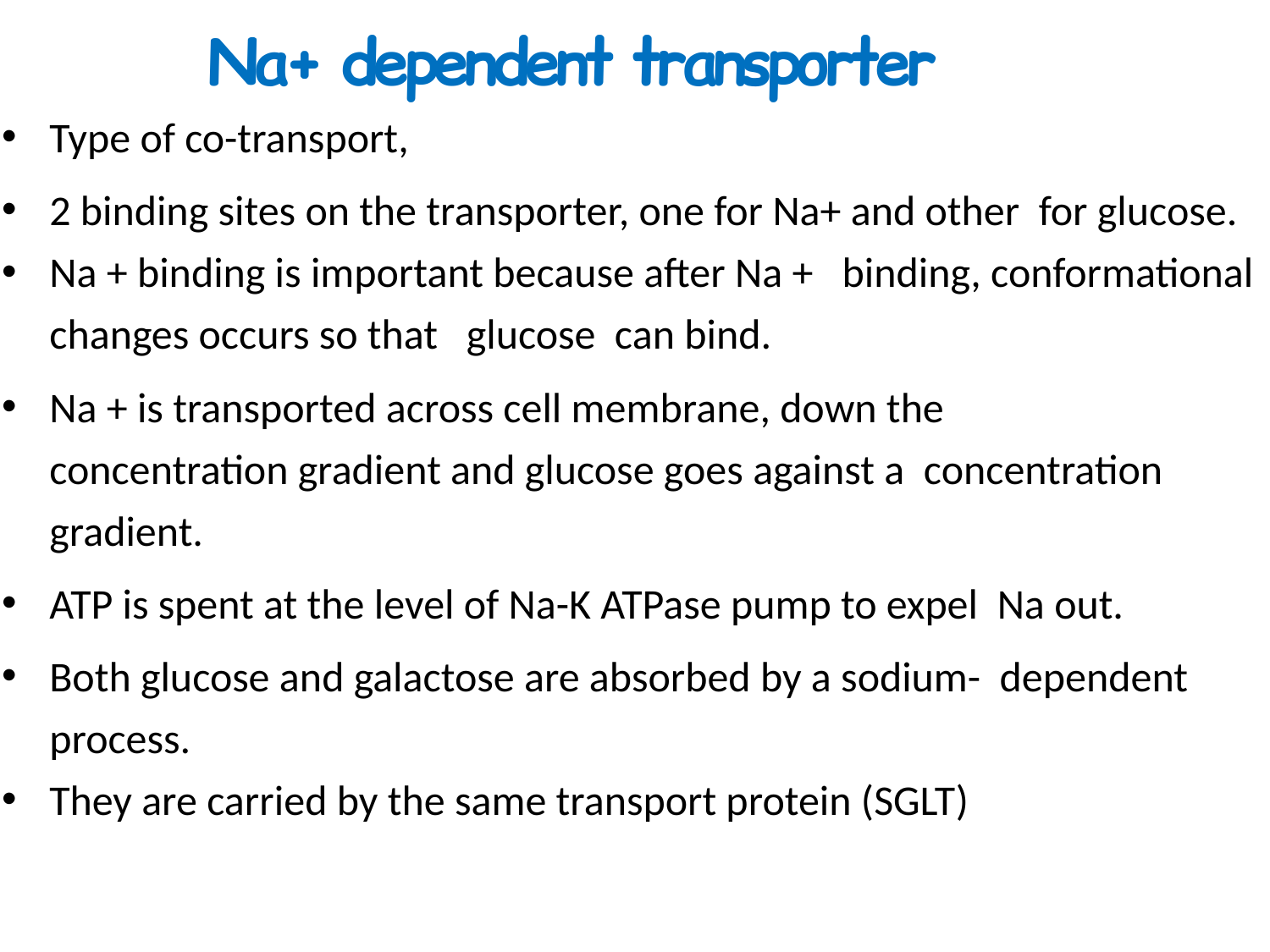

Na+ dependent transporter
Type of co-transport,
2 binding sites on the transporter, one for Na+ and other  for glucose.
Na + binding is important because after Na +   binding, conformational changes occurs so that   glucose  can bind.
Na + is transported across cell membrane, down the  concentration gradient and glucose goes against a  concentration gradient.
ATP is spent at the level of Na-K ATPase pump to expel  Na out.
Both glucose and galactose are absorbed by a sodium-  dependent process.
They are carried by the same transport protein (SGLT)